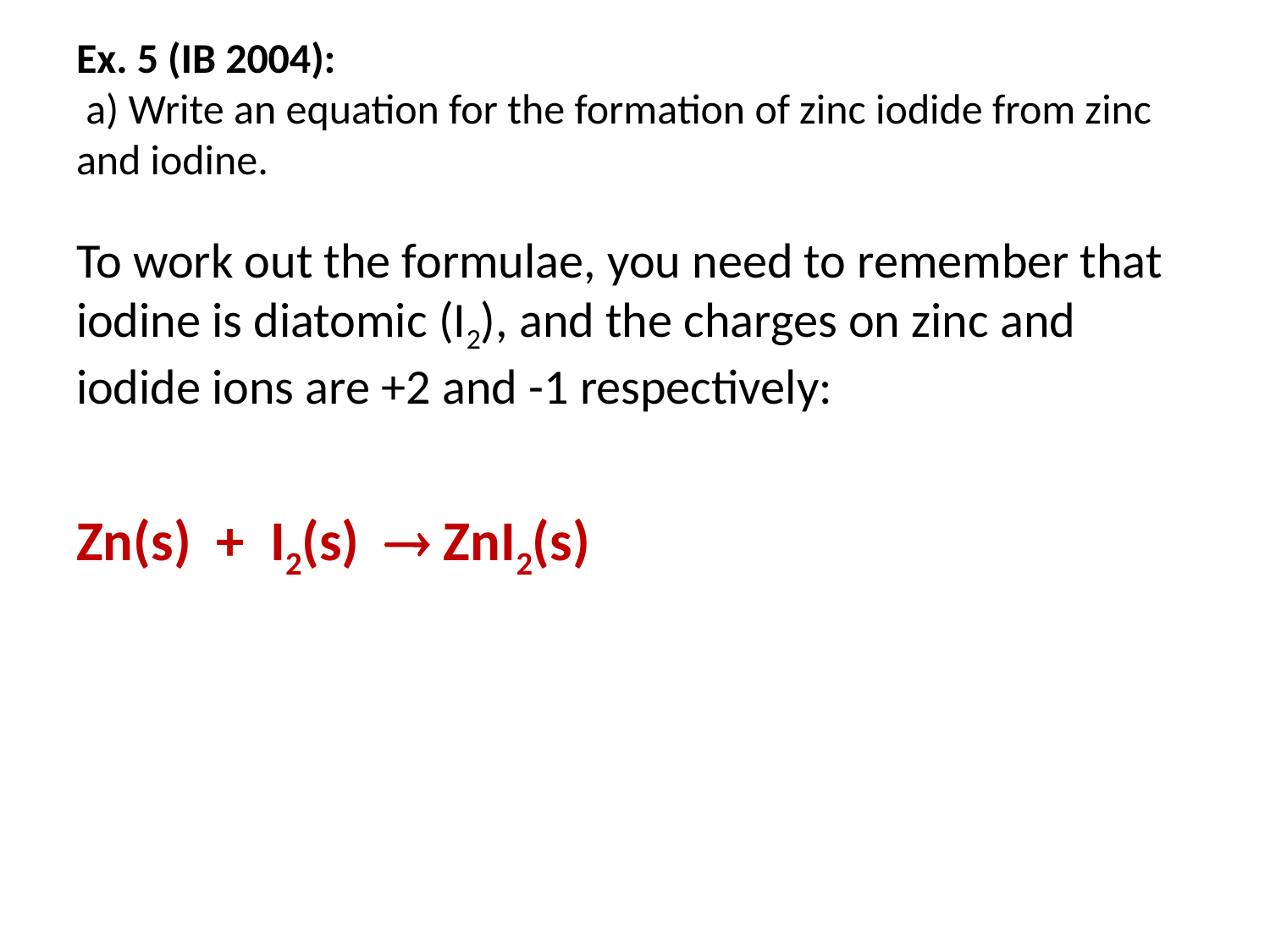

# Ex. 5 (IB 2004): a) Write an equation for the formation of zinc iodide from zinc and iodine.
To work out the formulae, you need to remember that iodine is diatomic (I2), and the charges on zinc and iodide ions are +2 and -1 respectively:

Zn(s)  +  I2(s)  → ZnI2(s)